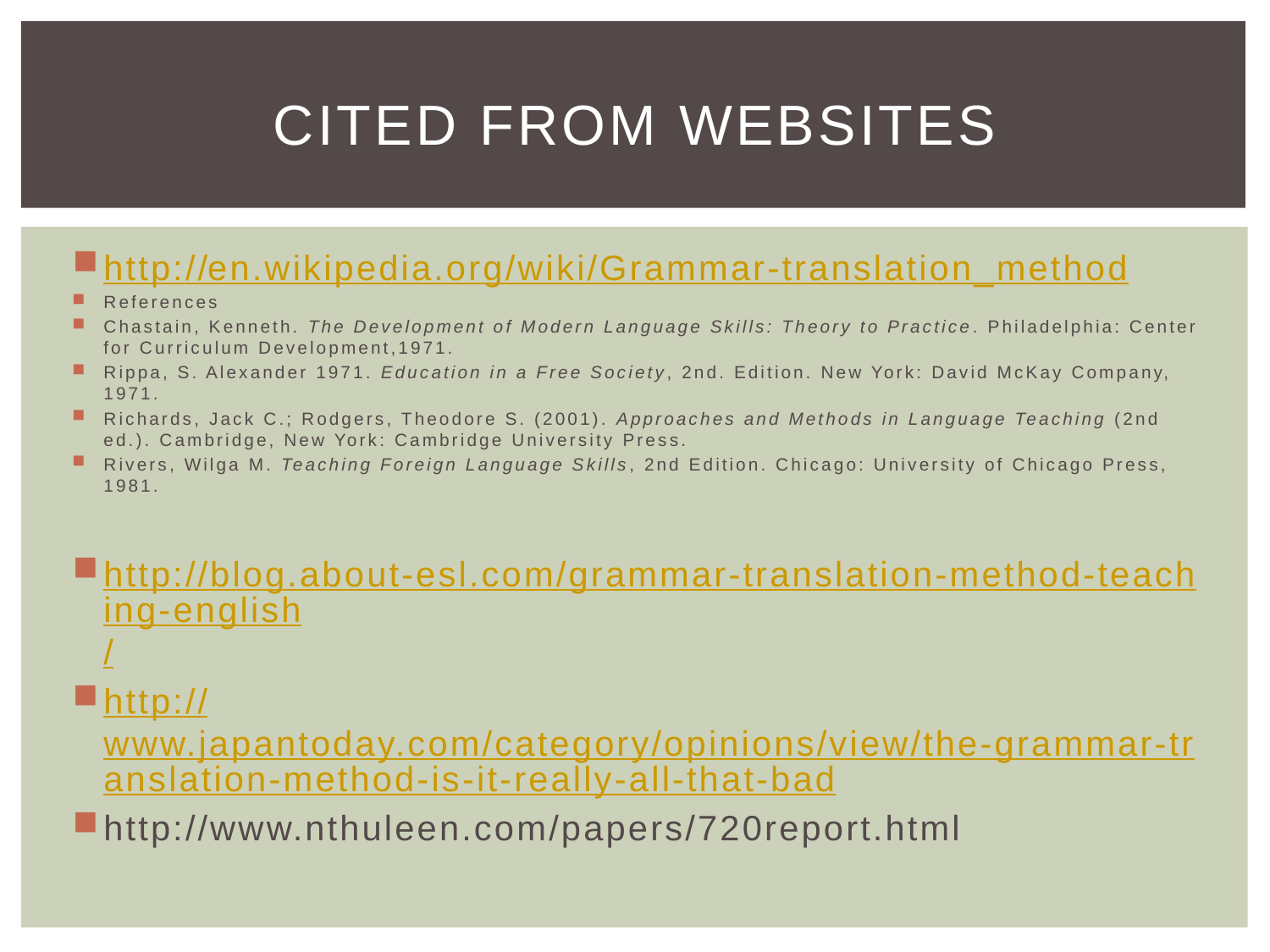

# CiteD from websites
http://en.wikipedia.org/wiki/Grammar-translation_method
References
Chastain, Kenneth. The Development of Modern Language Skills: Theory to Practice. Philadelphia: Center for Curriculum Development,1971.
Rippa, S. Alexander 1971. Education in a Free Society, 2nd. Edition. New York: David McKay Company, 1971.
Richards, Jack C.; Rodgers, Theodore S. (2001). Approaches and Methods in Language Teaching (2nd ed.). Cambridge, New York: Cambridge University Press.
Rivers, Wilga M. Teaching Foreign Language Skills, 2nd Edition. Chicago: University of Chicago Press, 1981.

http://blog.about-esl.com/grammar-translation-method-teaching-english/
http://www.japantoday.com/category/opinions/view/the-grammar-translation-method-is-it-really-all-that-bad
http://www.nthuleen.com/papers/720report.html